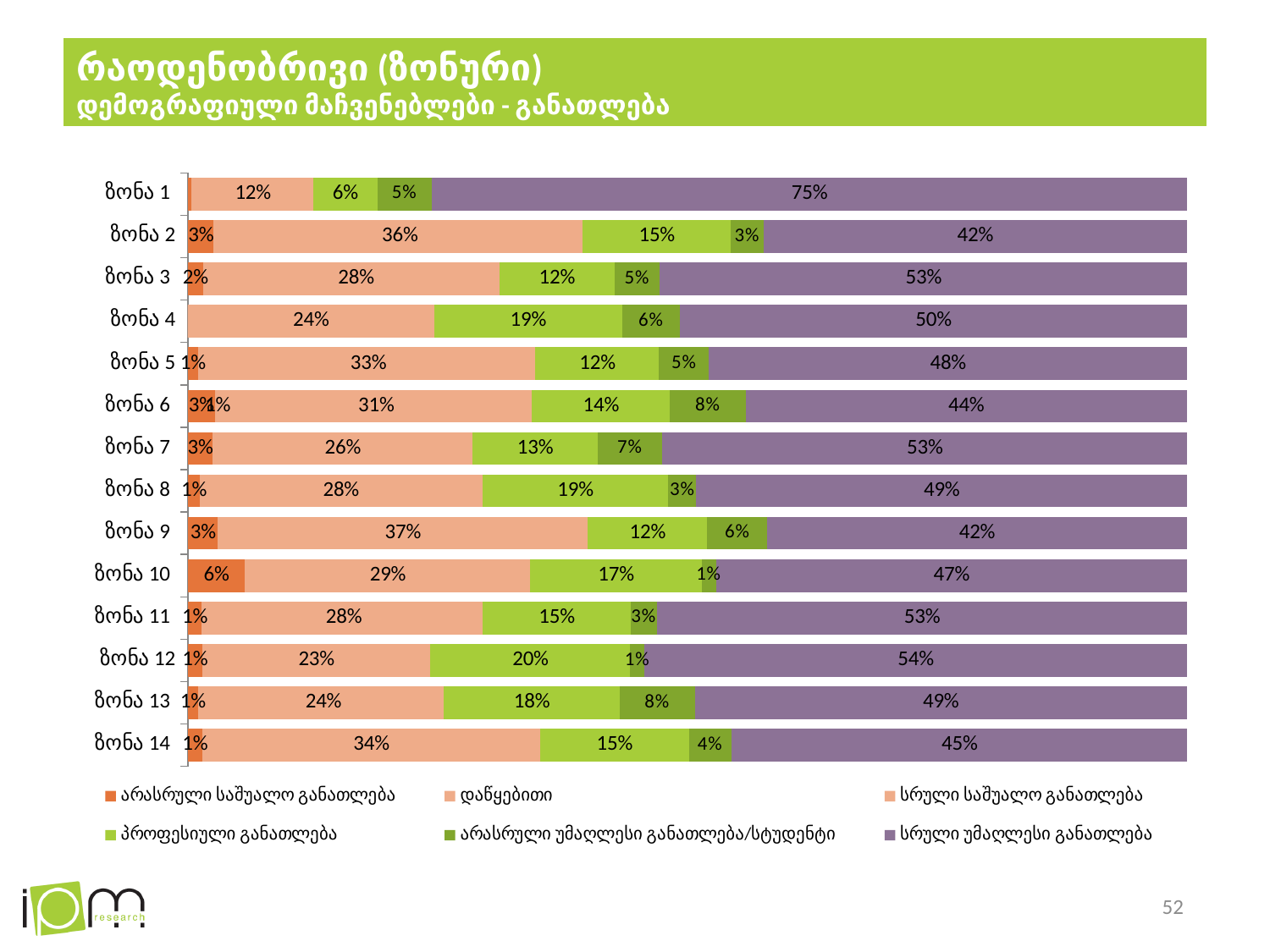

# რაოდენობრივი (ზონური) დემოგრაფიული მაჩვენებლები - განათლება

### Chart

| Category | არასრული საშუალო განათლება | დაწყებითი | სრული საშუალო განათლება | პროფესიული განათლება | არასრული უმაღლესი განათლება/სტუდენტი | სრული უმაღლესი განათლება |
|---|---|---|---|---|---|---|
| ზონა 1  | 0.0034482758620689655 | 0.0008620689655172414 | 0.1206896551724138 | 0.06379310344827586 | 0.054310344827586204 | 0.7525862068965518 |
| ზონა 2 | 0.025806451612903226 | 0.0032258064516129032 | 0.36451612903225805 | 0.14838709677419354 | 0.03225806451612903 | 0.42258064516129035 |
| ზონა 3  | 0.015 | 0.01 | 0.285 | 0.115 | 0.045 | 0.525 |
| ზონა 4 | 0.0 | 0.0 | 0.24285714285714285 | 0.18571428571428572 | 0.05714285714285714 | 0.5 |
| ზონა 5 | 0.01 | 0.0033333333333333335 | 0.3333333333333333 | 0.12333333333333334 | 0.05 | 0.4766666666666667 |
| ზონა 6  | 0.02702702702702703 | 0.005405405405405406 | 0.3108108108108108 | 0.13783783783783785 | 0.07567567567567568 | 0.44054054054054054 |
| ზონა 7  | 0.025 | 0.0 | 0.26 | 0.125 | 0.065 | 0.525 |
| ზონა 8  | 0.012 | 0.0 | 0.282 | 0.186 | 0.028 | 0.49 |
| ზონა 9  | 0.03 | 0.0 | 0.37 | 0.12 | 0.06 | 0.42 |
| ზონა 10  | 0.05714285714285714 | 0.0 | 0.2857142857142857 | 0.17142857142857143 | 0.014285714285714285 | 0.4714285714285714 |
| ზონა 11  | 0.013333333333333334 | 0.0033333333333333335 | 0.27666666666666667 | 0.14666666666666667 | 0.02666666666666667 | 0.5266666666666666 |
| ზონა 12 | 0.014285714285714285 | 0.0 | 0.22857142857142856 | 0.2 | 0.014285714285714285 | 0.5428571428571428 |
| ზონა 13  | 0.01 | 0.005 | 0.24 | 0.175 | 0.075 | 0.49 |
| ზონა 14  | 0.014285714285714285 | 0.0 | 0.33714285714285713 | 0.14857142857142858 | 0.04285714285714286 | 0.4542857142857143 |
52